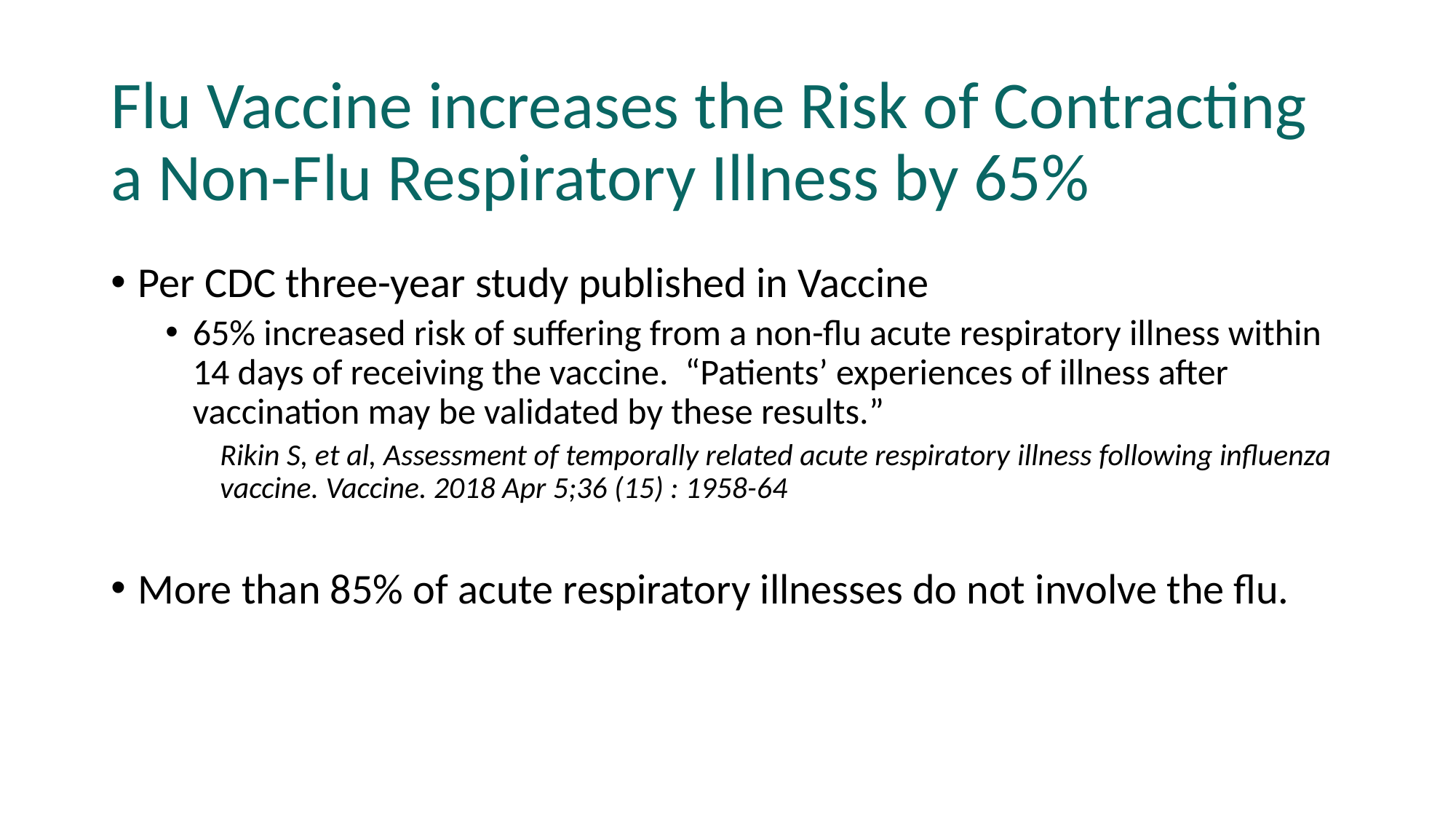

# Flu Vaccine increases the Risk of Contracting a Non-Flu Respiratory Illness by 65%
Per CDC three-year study published in Vaccine
65% increased risk of suffering from a non-flu acute respiratory illness within 14 days of receiving the vaccine.  “Patients’ experiences of illness after vaccination may be validated by these results.”
Rikin S, et al, Assessment of temporally related acute respiratory illness following influenza vaccine. Vaccine. 2018 Apr 5;36 (15) : 1958-64

More than 85% of acute respiratory illnesses do not involve the flu.